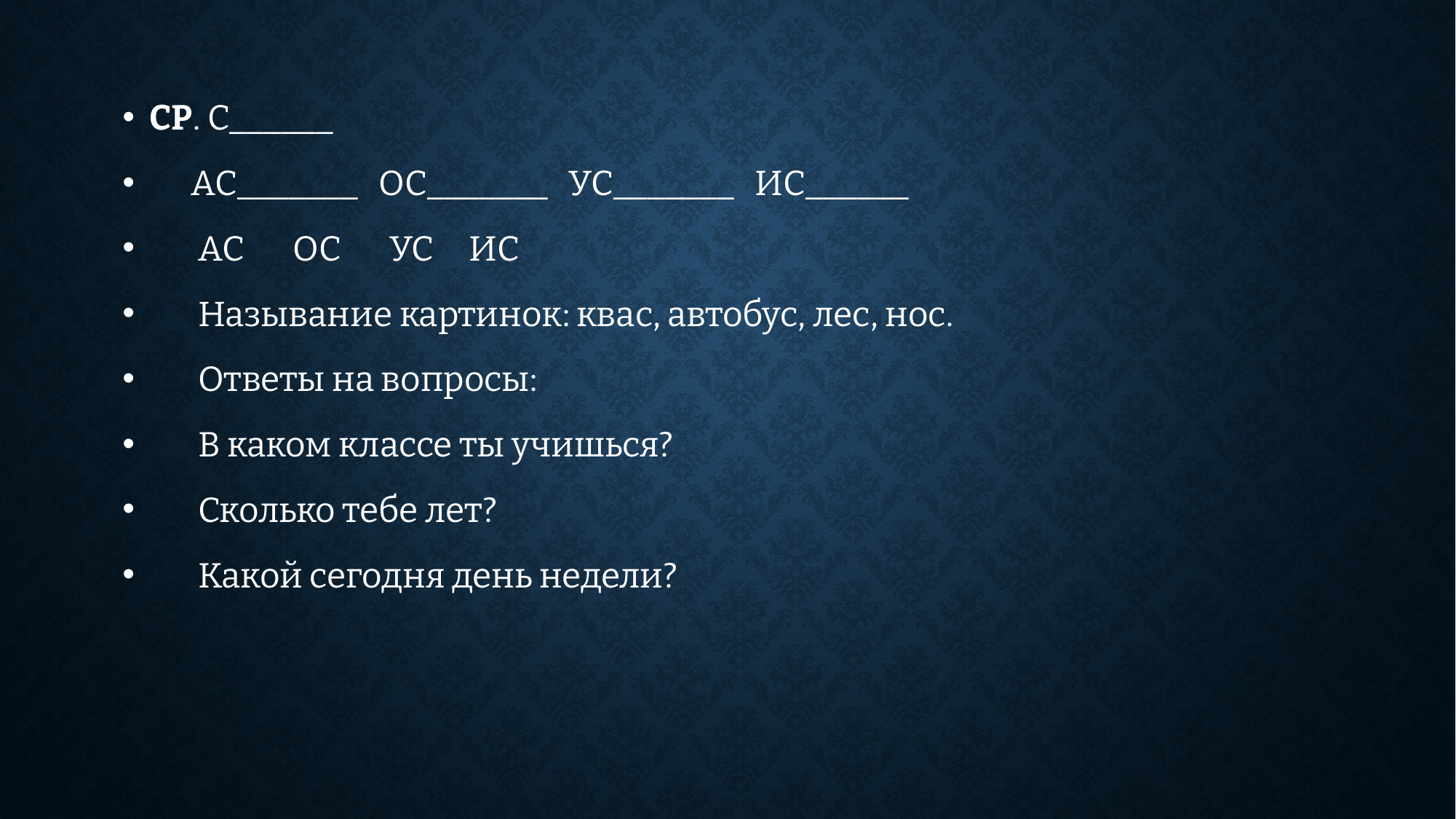

СР. С______
      АС_______   ОС_______   УС_______   ИС______
       АС       ОС       УС     ИС
       Называние картинок: квас, автобус, лес, нос.
       Ответы на вопросы:
       В каком классе ты учишься?
       Сколько тебе лет?
       Какой сегодня день недели?